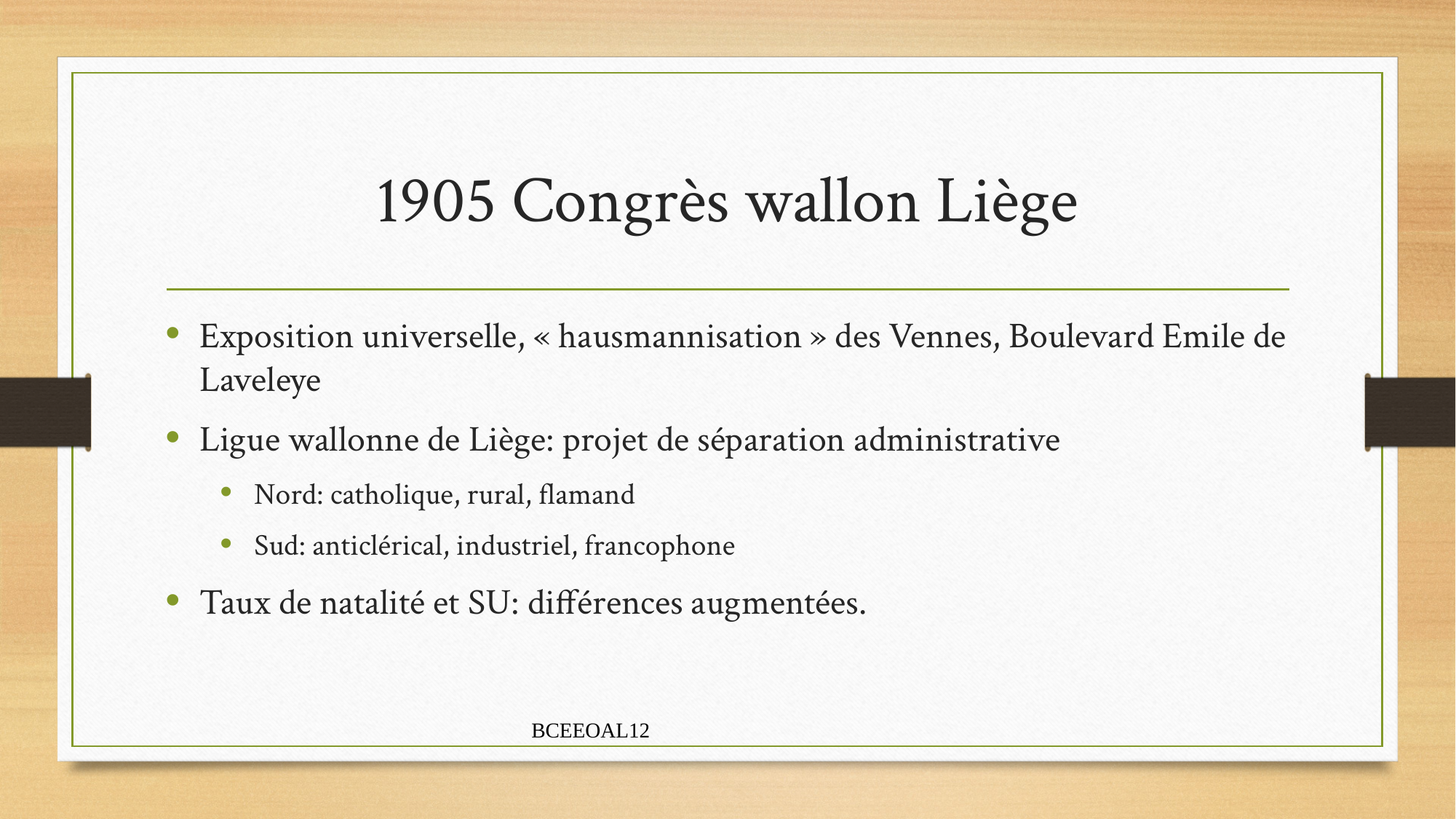

# 1905 Congrès wallon Liège
Exposition universelle, « hausmannisation » des Vennes, Boulevard Emile de Laveleye
Ligue wallonne de Liège: projet de séparation administrative
Nord: catholique, rural, flamand
Sud: anticlérical, industriel, francophone
Taux de natalité et SU: différences augmentées.
BCEEOAL12